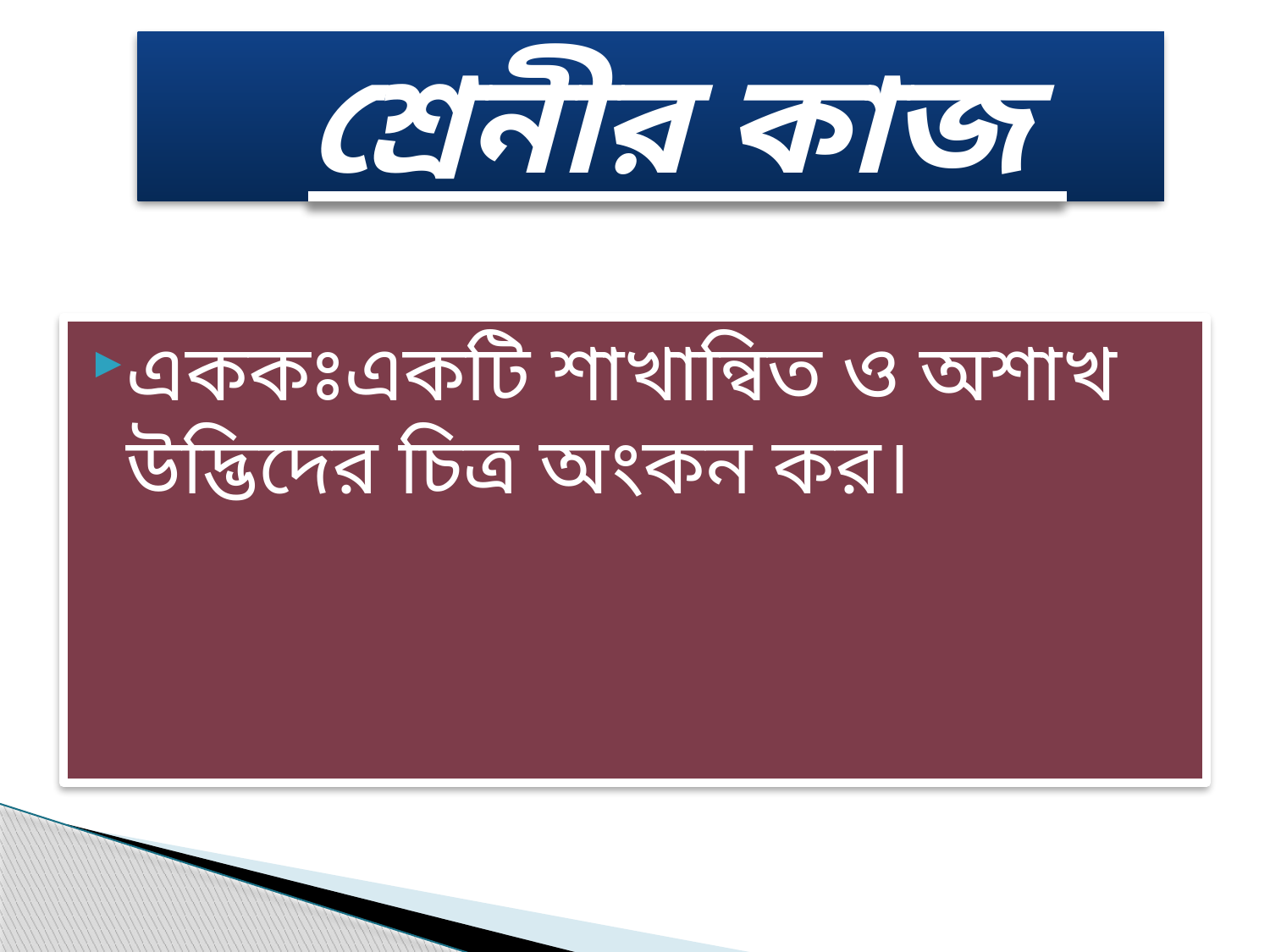

# শ্রেনীর কাজ
এককঃএকটি শাখান্বিত ও অশাখ উদ্ভিদের চিত্র অংকন কর।